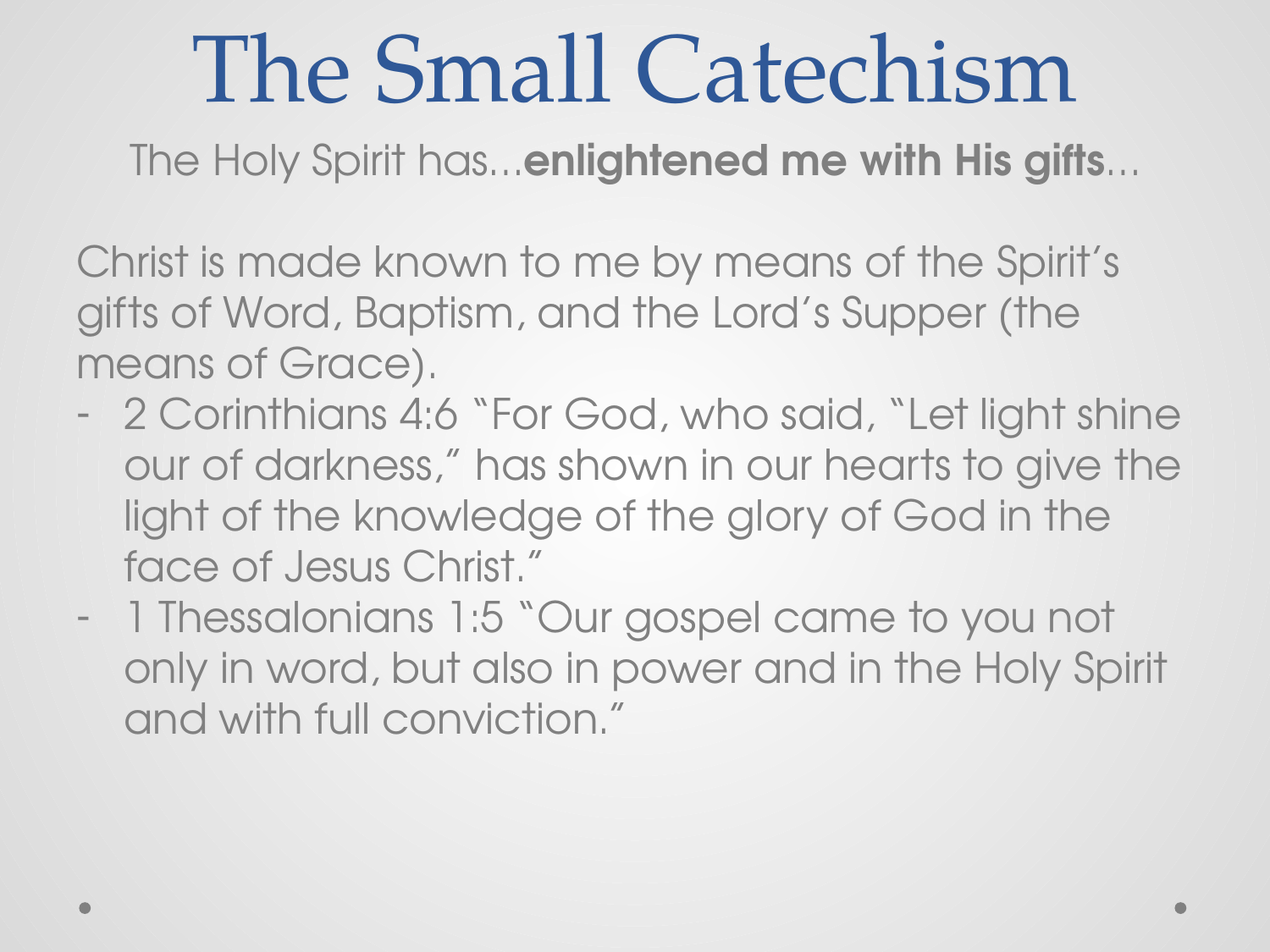

# The Small Catechism
The Holy Spirit has…enlightened me with His gifts…

Christ is made known to me by means of the Spirit’s gifts of Word, Baptism, and the Lord’s Supper (the means of Grace).
2 Corinthians 4:6 “For God, who said, “Let light shine our of darkness,” has shown in our hearts to give the light of the knowledge of the glory of God in the face of Jesus Christ.”
1 Thessalonians 1:5 “Our gospel came to you not only in word, but also in power and in the Holy Spirit and with full conviction.”